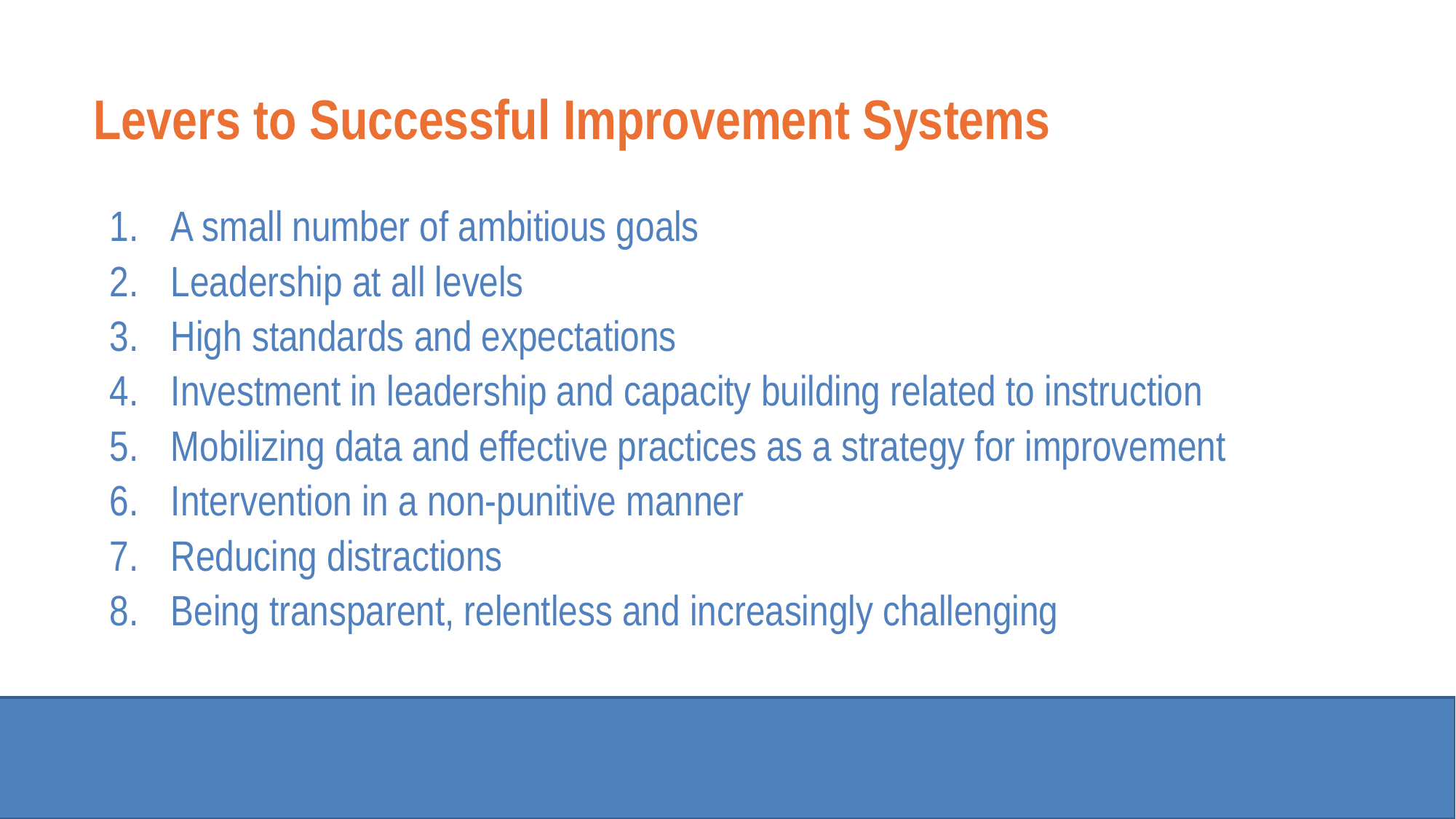

Levers to Successful Improvement Systems
A small number of ambitious goals
Leadership at all levels
High standards and expectations
Investment in leadership and capacity building related to instruction
Mobilizing data and effective practices as a strategy for improvement
Intervention in a non-punitive manner
Reducing distractions
Being transparent, relentless and increasingly challenging